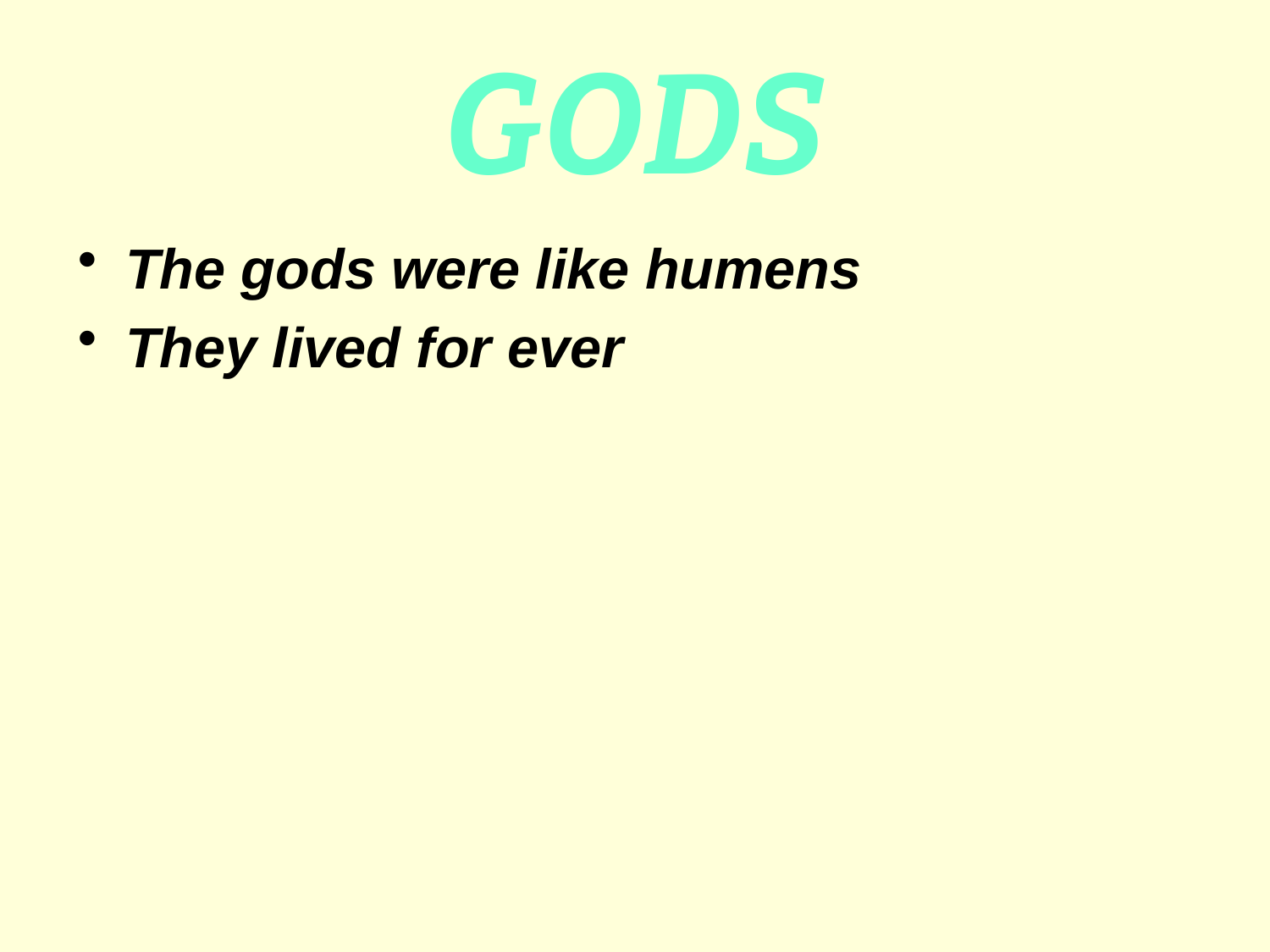

# GODS
The gods were like humens
They lived for ever